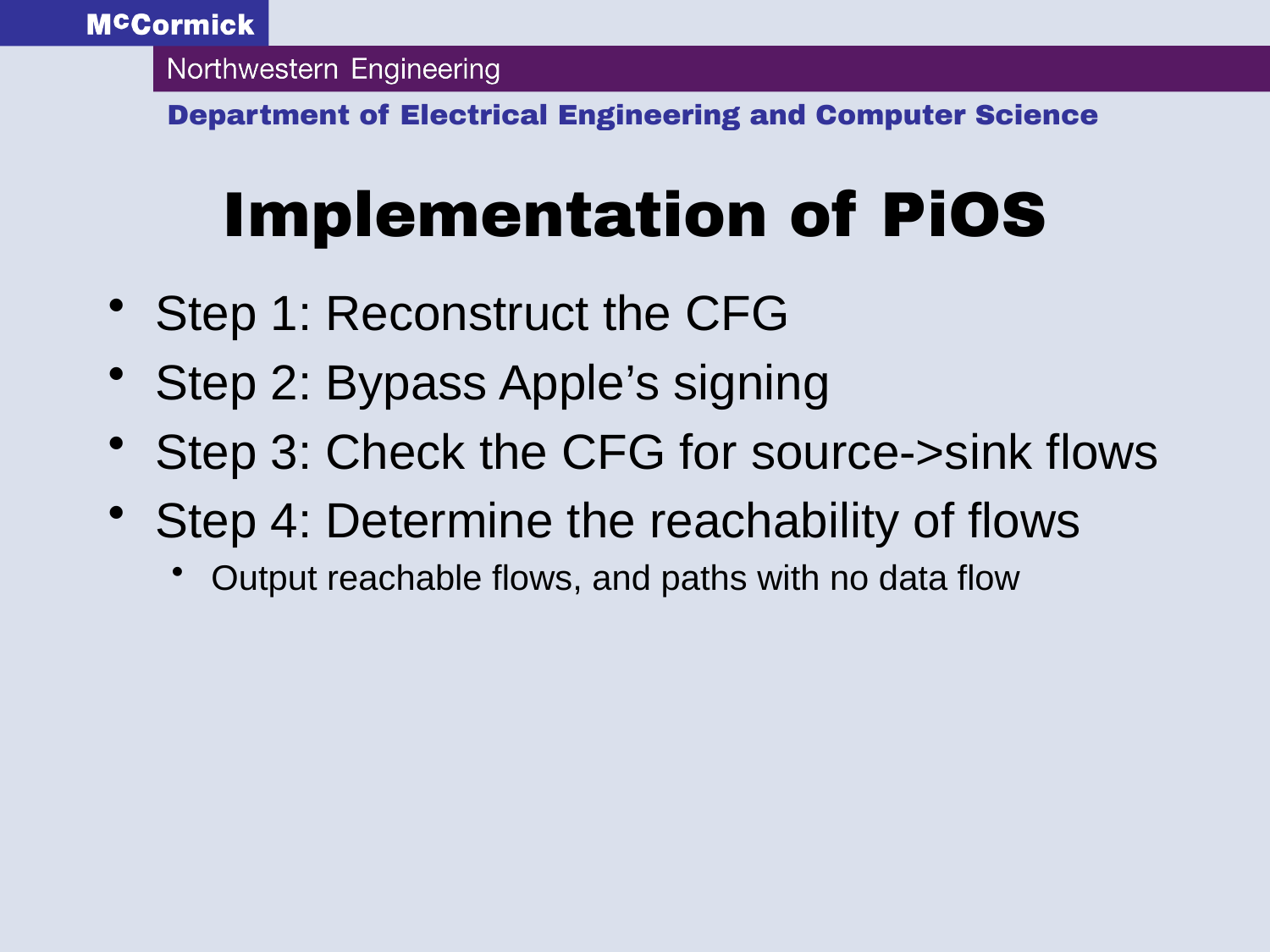

# Implementation of PiOS
Step 1: Reconstruct the CFG
Step 2: Bypass Apple’s signing
Step 3: Check the CFG for source->sink flows
Step 4: Determine the reachability of flows
Output reachable flows, and paths with no data flow